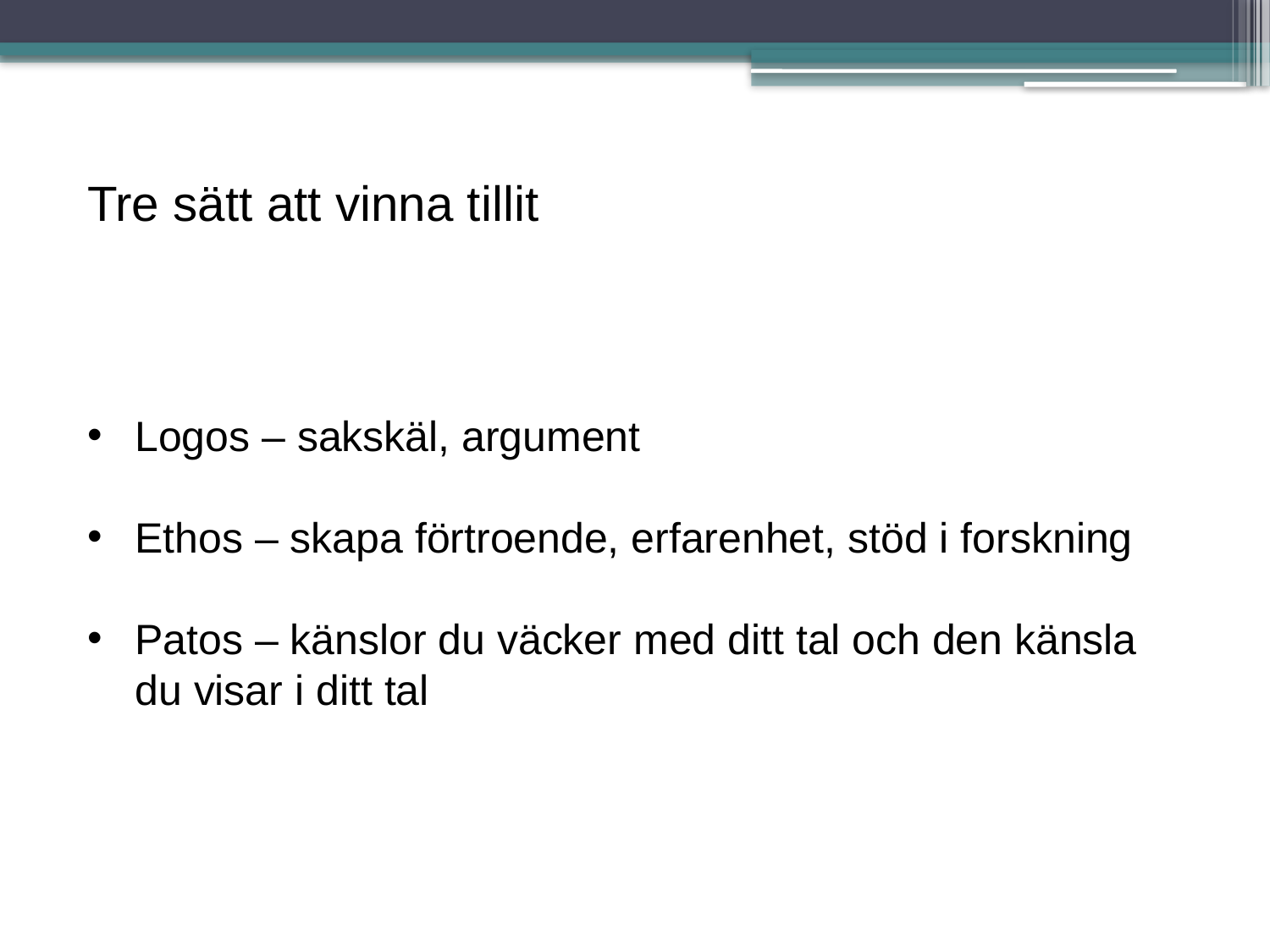

Tre sätt att vinna tillit

Logos – sakskäl, argument

Ethos – skapa förtroende, erfarenhet, stöd i forskning

Patos – känslor du väcker med ditt tal och den känsla du visar i ditt tal